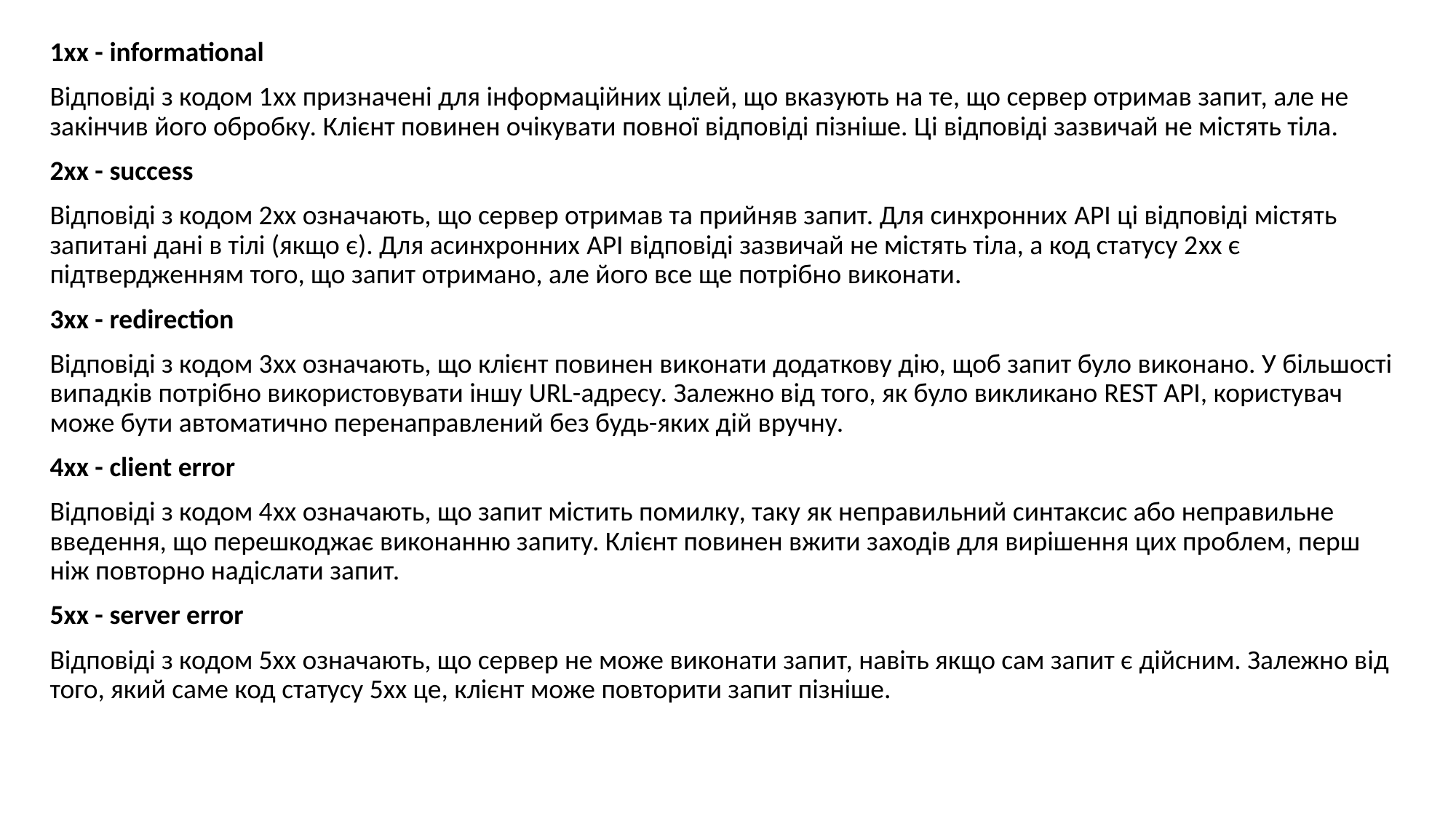

1xx - informational
Відповіді з кодом 1xx призначені для інформаційних цілей, що вказують на те, що сервер отримав запит, але не закінчив його обробку. Клієнт повинен очікувати повної відповіді пізніше. Ці відповіді зазвичай не містять тіла.
2xx - success
Відповіді з кодом 2xx означають, що сервер отримав та прийняв запит. Для синхронних API ці відповіді містять запитані дані в тілі (якщо є). Для асинхронних API відповіді зазвичай не містять тіла, а код статусу 2xx є підтвердженням того, що запит отримано, але його все ще потрібно виконати.
3xx - redirection
Відповіді з кодом 3xx означають, що клієнт повинен виконати додаткову дію, щоб запит було виконано. У більшості випадків потрібно використовувати іншу URL-адресу. Залежно від того, як було викликано REST API, користувач може бути автоматично перенаправлений без будь-яких дій вручну.
4xx - client error
Відповіді з кодом 4xx означають, що запит містить помилку, таку як неправильний синтаксис або неправильне введення, що перешкоджає виконанню запиту. Клієнт повинен вжити заходів для вирішення цих проблем, перш ніж повторно надіслати запит.
5xx - server error
Відповіді з кодом 5xx означають, що сервер не може виконати запит, навіть якщо сам запит є дійсним. Залежно від того, який саме код статусу 5xx це, клієнт може повторити запит пізніше.